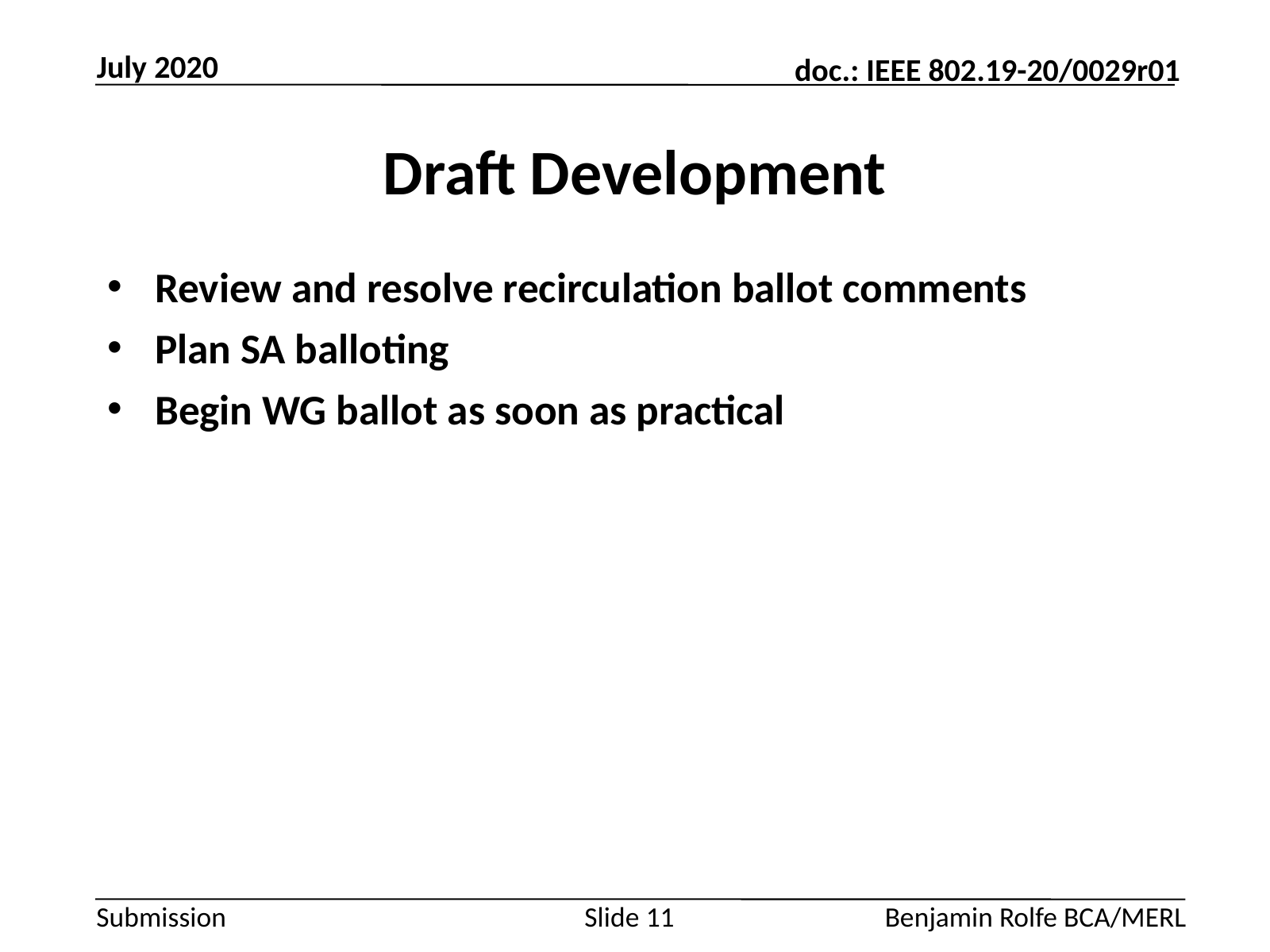

July 2020
# Draft Development
Review and resolve recirculation ballot comments
Plan SA balloting
Begin WG ballot as soon as practical

Slide 11
Benjamin Rolfe BCA/MERL